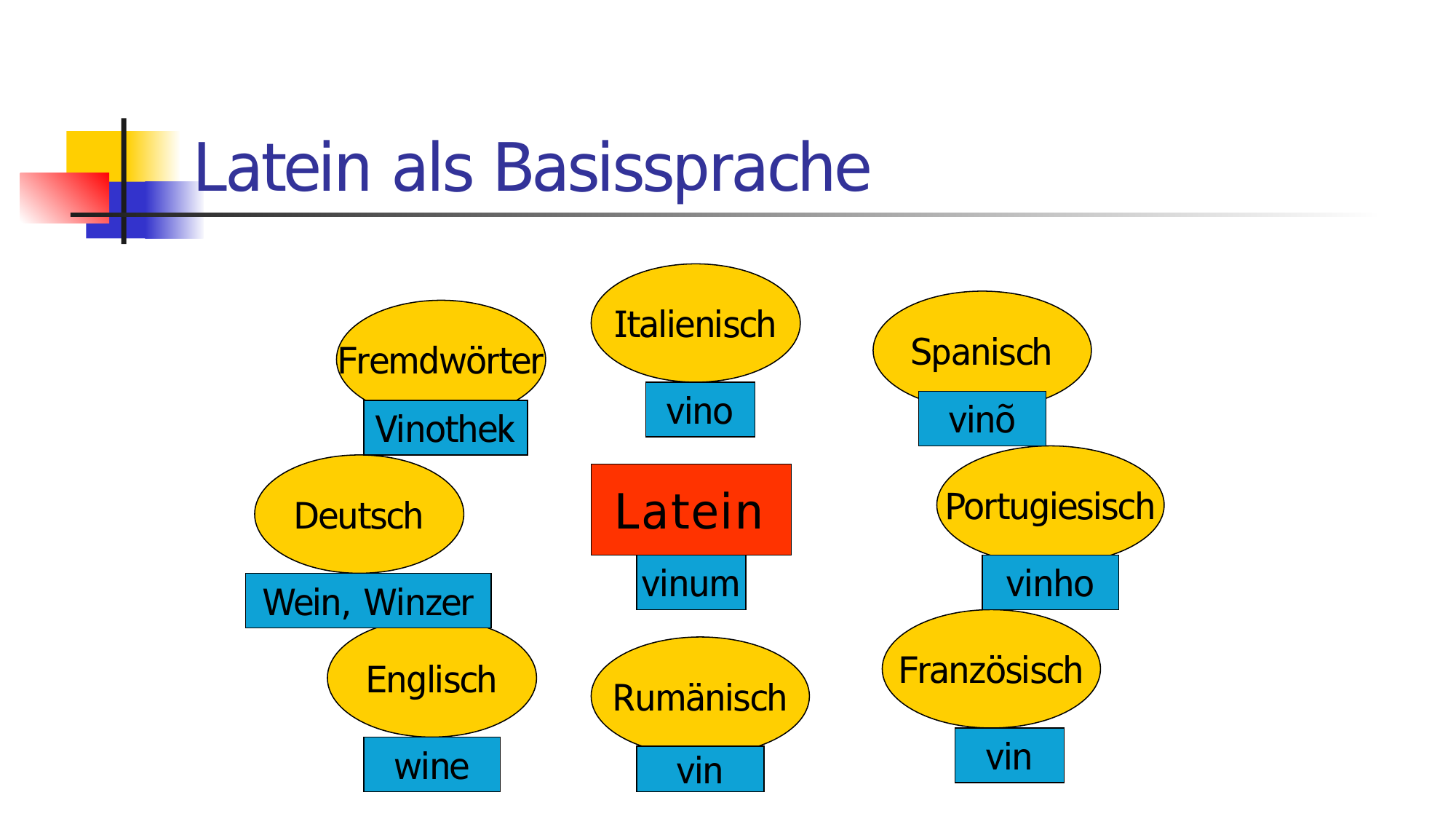

# Latein als Basissprache
Italienisch
Spanisch
Fremdwörter
vino
vinõ
Vinothek
Portugiesisch
Deutsch
Latein
vinum
vinho
Wein, Winzer
Französisch
Englisch
Rumänisch
vin
wine
vin